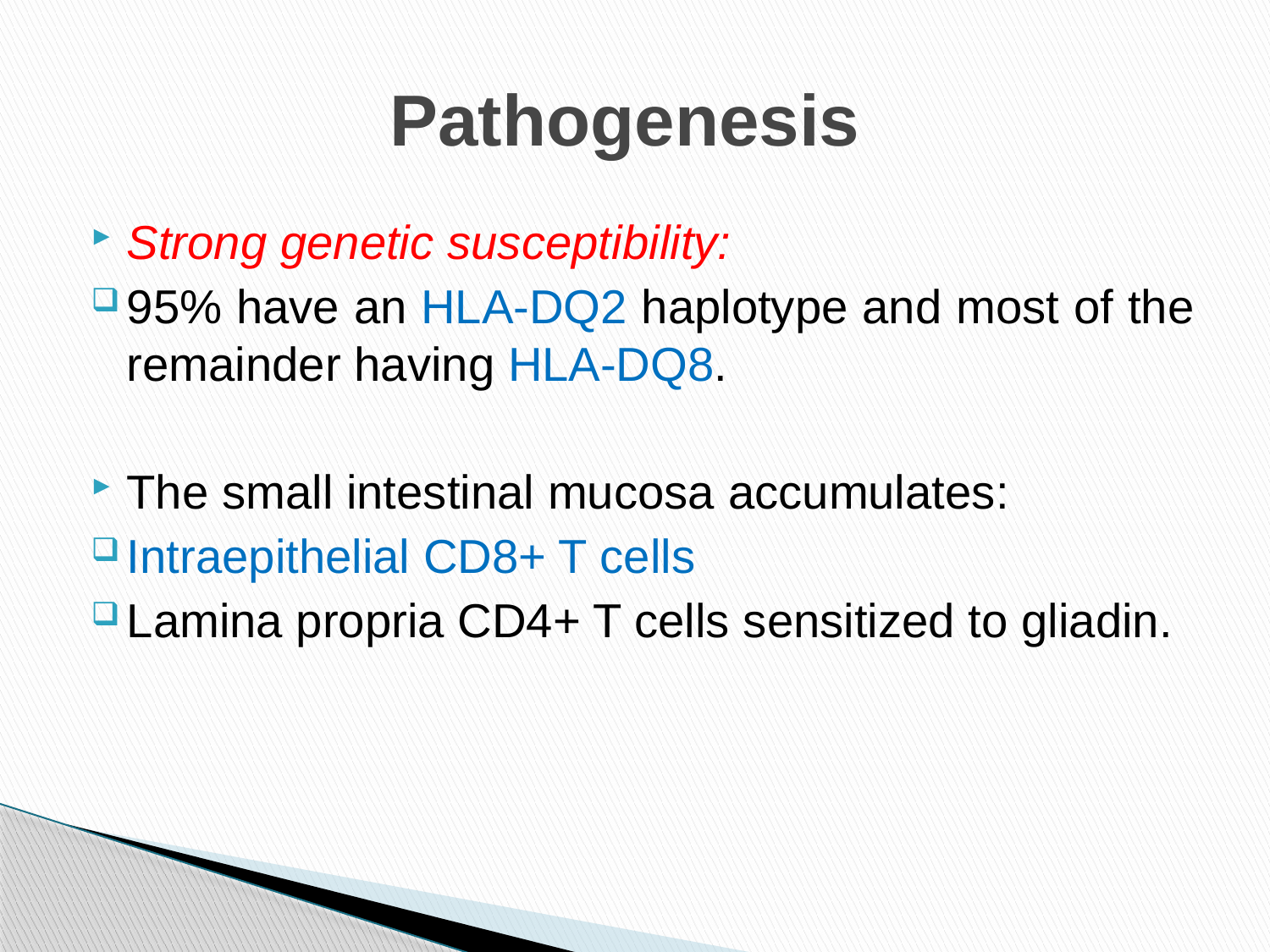

# Pathogenesis
Strong genetic susceptibility:
95% have an HLA-DQ2 haplotype and most of the remainder having HLA-DQ8.

The small intestinal mucosa accumulates:
Intraepithelial CD8+ T cells
Lamina propria CD4+ T cells sensitized to gliadin.